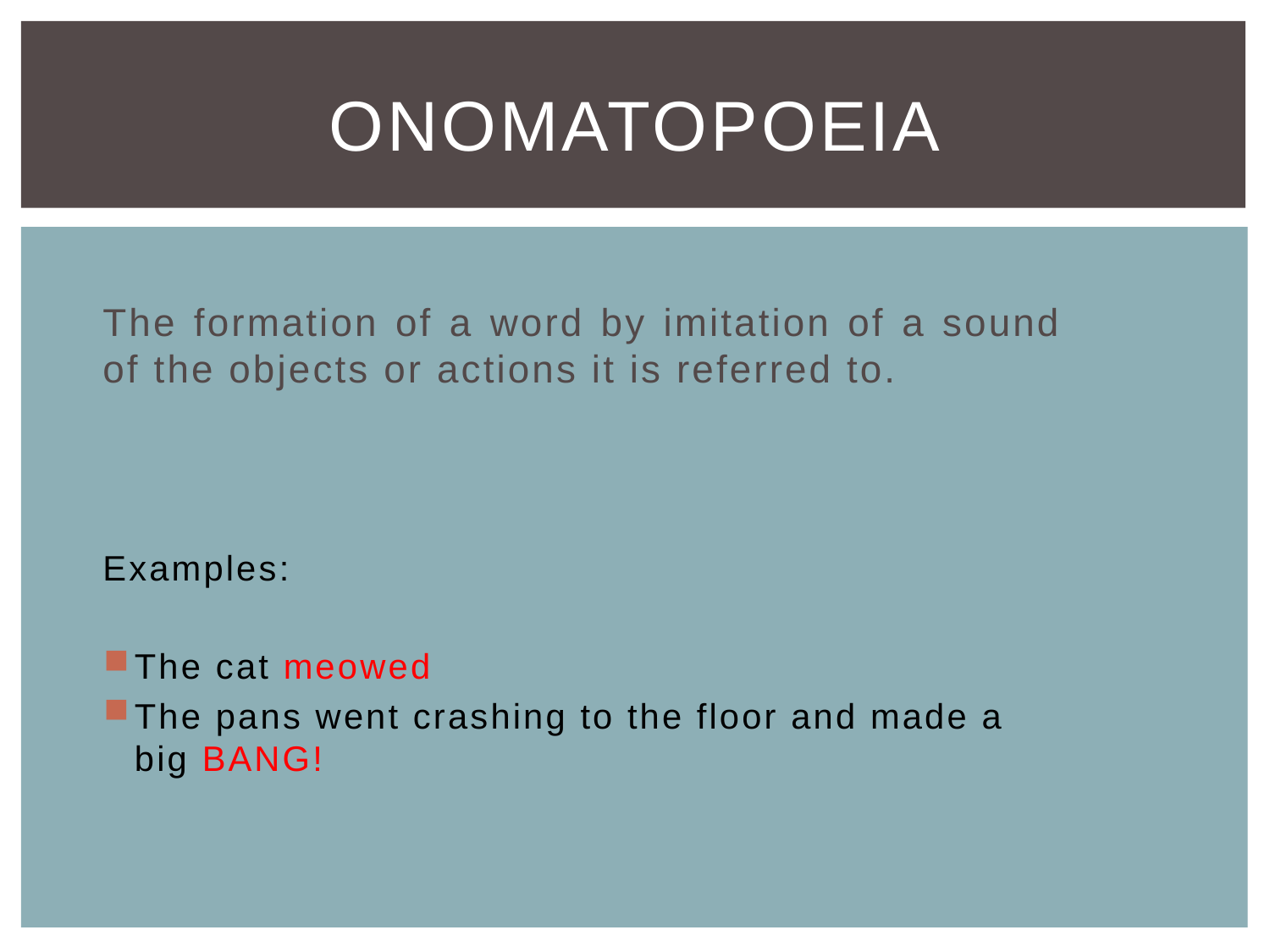

# onomatopoeia
The formation of a word by imitation of a sound of the objects or actions it is referred to.

Examples:

The cat meowed
The pans went crashing to the floor and made a big BANG!